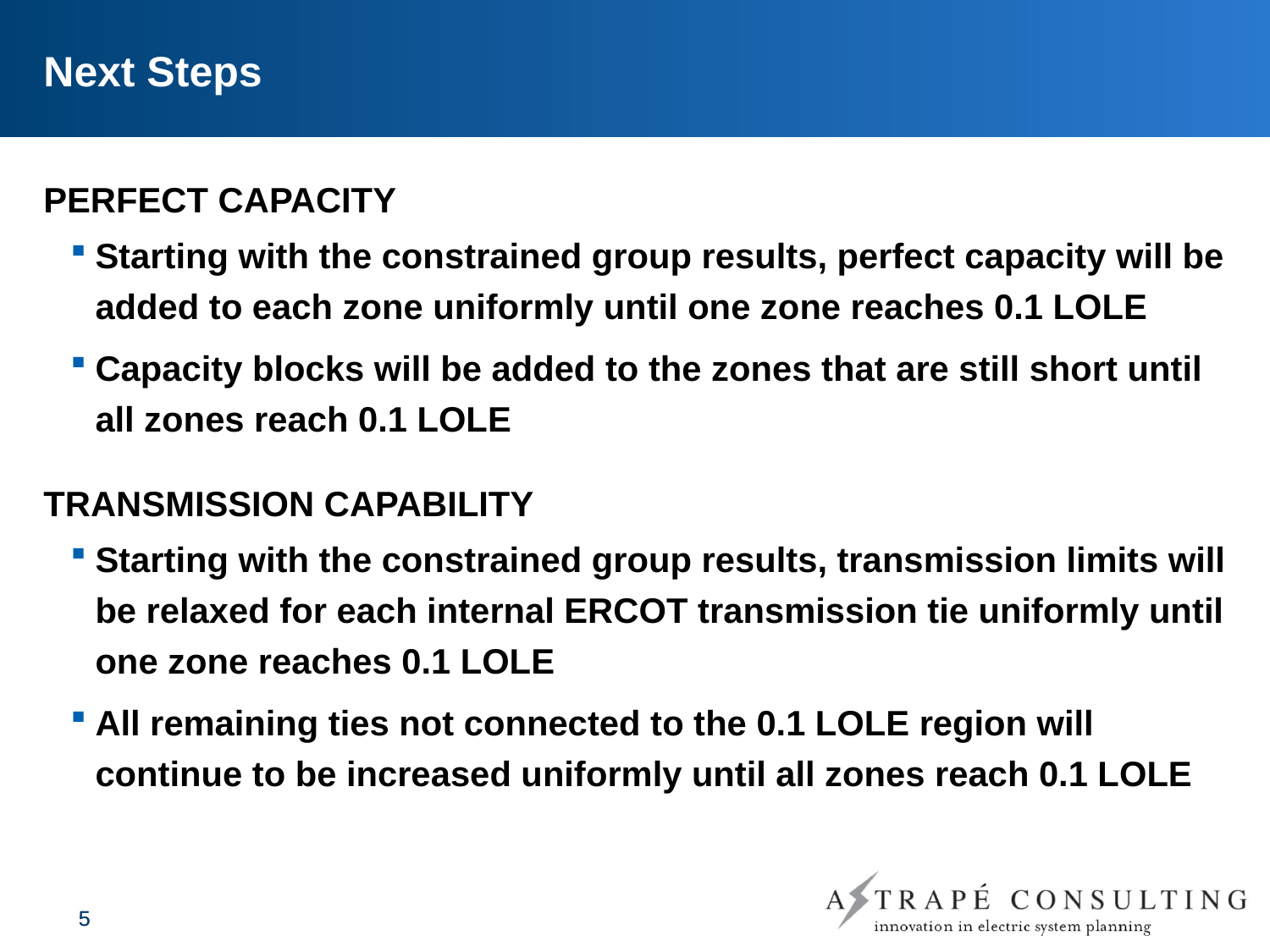

# Next Steps
Perfect Capacity
Starting with the constrained group results, perfect capacity will be added to each zone uniformly until one zone reaches 0.1 LOLE
Capacity blocks will be added to the zones that are still short until all zones reach 0.1 LOLE
Transmission Capability
Starting with the constrained group results, transmission limits will be relaxed for each internal ERCOT transmission tie uniformly until one zone reaches 0.1 LOLE
All remaining ties not connected to the 0.1 LOLE region will continue to be increased uniformly until all zones reach 0.1 LOLE